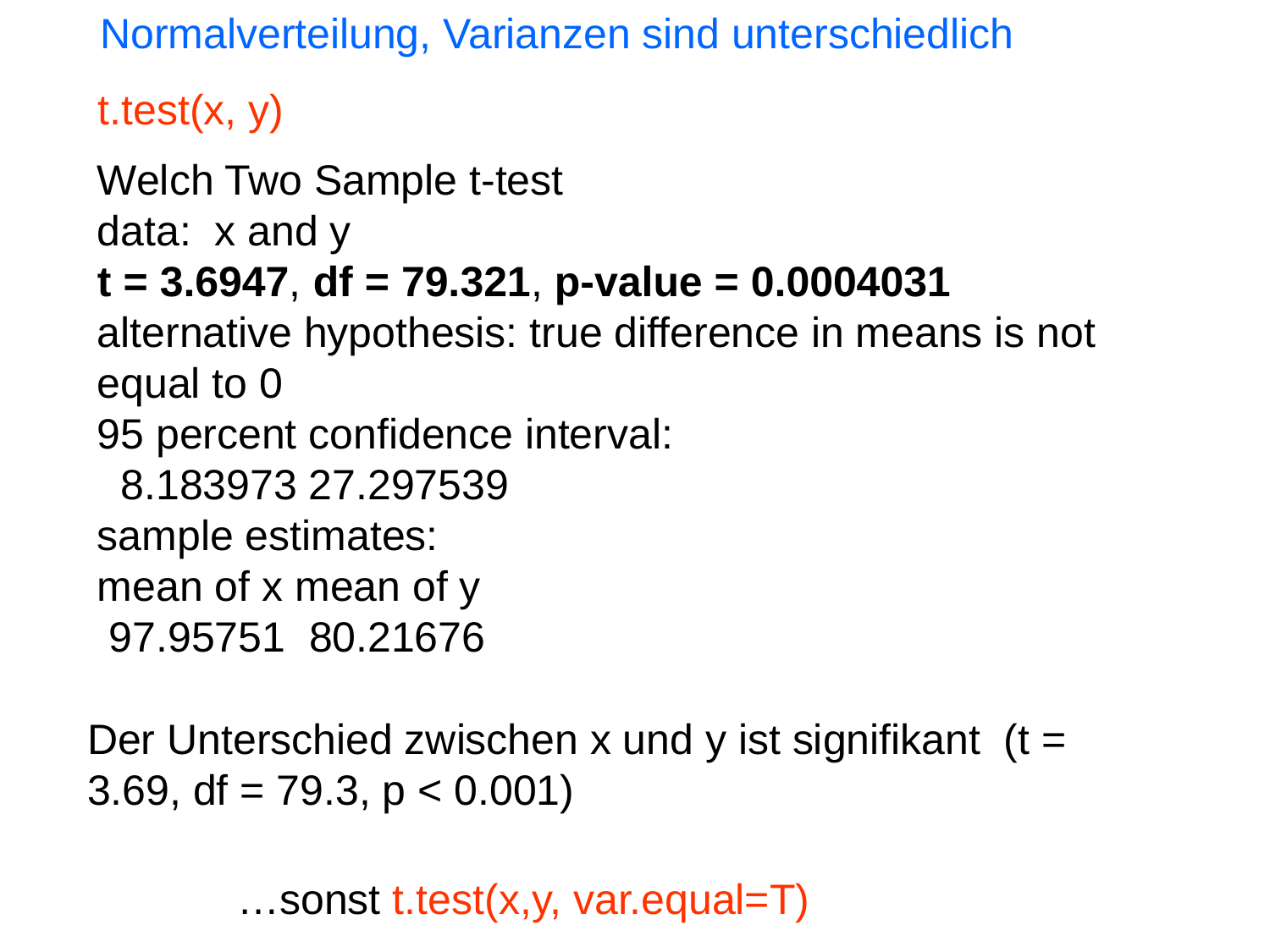

Normalverteilung, Varianzen sind unterschiedlich
t.test(x, y)
Welch Two Sample t-test
data:  x and y
t = 3.6947, df = 79.321, p-value = 0.0004031
alternative hypothesis: true difference in means is not equal to 0
95 percent confidence interval:
  8.183973 27.297539
sample estimates:
mean of x mean of y
 97.95751  80.21676
Der Unterschied zwischen x und y ist signifikant  (t = 3.69, df = 79.3, p < 0.001)
…sonst t.test(x,y, var.equal=T)